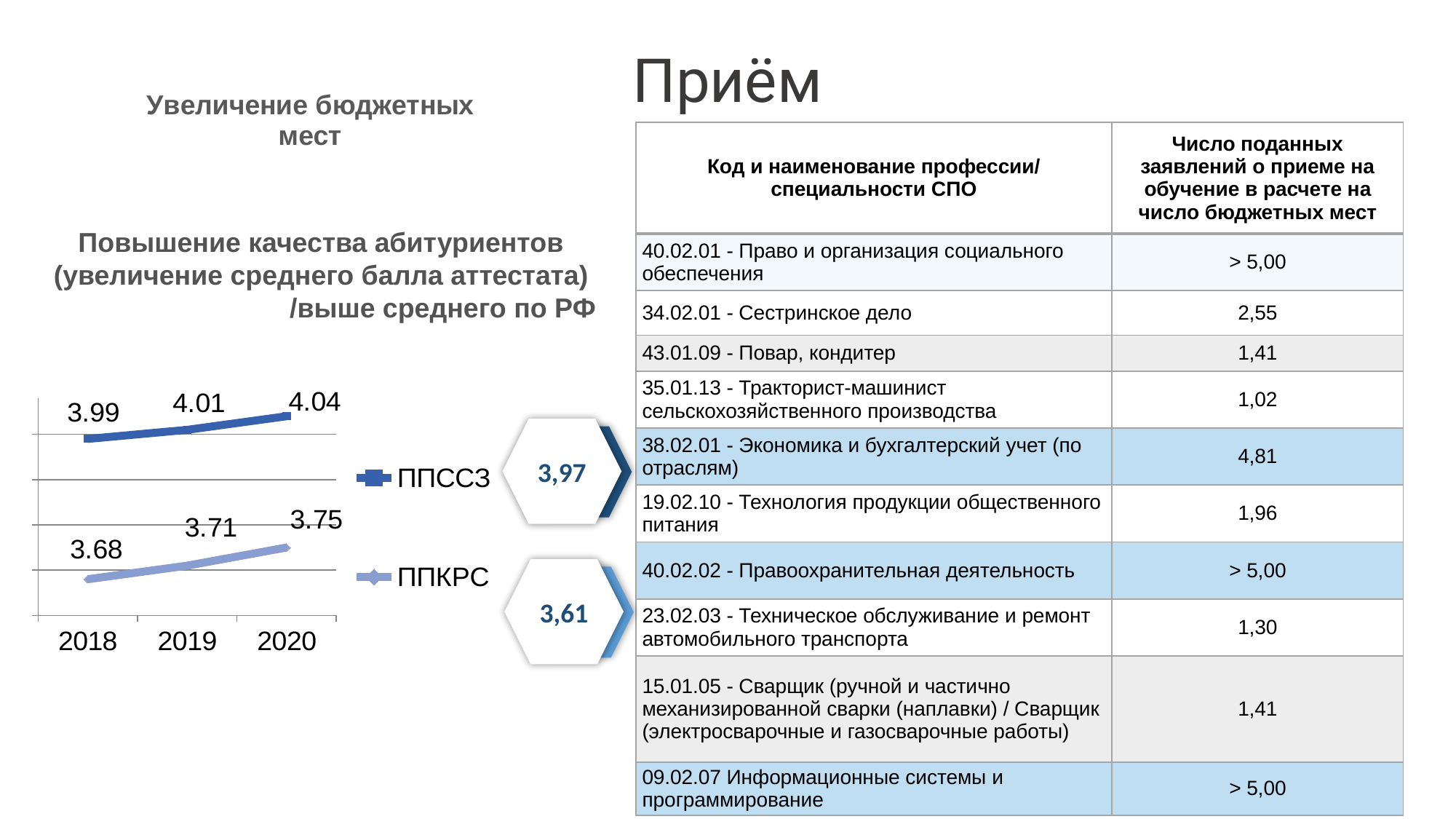

# Приём

### Chart: Увеличение бюджетных мест

| Category |
|---|
| Код и наименование профессии/ специальности СПО | Число поданных заявлений о приеме на обучение в расчете на число бюджетных мест |
| --- | --- |
| 40.02.01 - Право и организация социального обеспечения | > 5,00 |
| 34.02.01 - Сестринское дело | 2,55 |
| 43.01.09 - Повар, кондитер | 1,41 |
| 35.01.13 - Тракторист-машинист сельскохозяйственного производства | 1,02 |
| 38.02.01 - Экономика и бухгалтерский учет (по отраслям) | 4,81 |
| 19.02.10 - Технология продукции общественного питания | 1,96 |
| 40.02.02 - Правоохранительная деятельность | > 5,00 |
| 23.02.03 - Техническое обслуживание и ремонт автомобильного транспорта | 1,30 |
| 15.01.05 - Сварщик (ручной и частично механизированной сварки (наплавки) / Сварщик (электросварочные и газосварочные работы) | 1,41 |
| 09.02.07 Информационные системы и программирование | > 5,00 |
Повышение качества абитуриентов
(увеличение среднего балла аттестата)
/выше среднего по РФ

### Chart

| Category | ППССЗ | ППКРС |
|---|---|---|
| 2018 | 3.9899999999999998 | 3.68 |
| 2019 | 4.01 | 3.71 |
| 2020 | 4.04 | 3.75 |
3,97

3,61